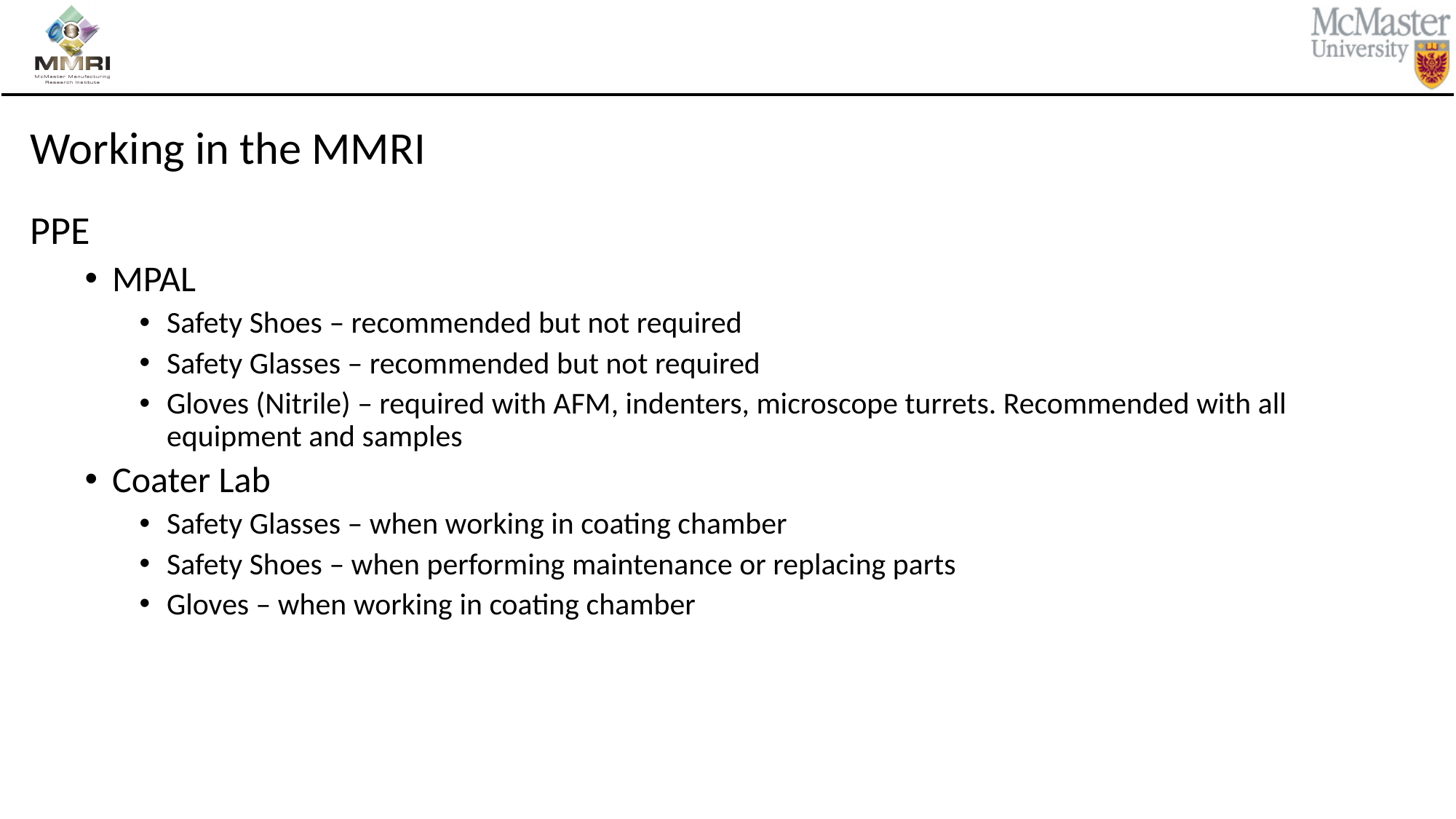

# Working in the MMRI
PPE
MPAL
Safety Shoes – recommended but not required
Safety Glasses – recommended but not required
Gloves (Nitrile) – required with AFM, indenters, microscope turrets. Recommended with all equipment and samples
Coater Lab
Safety Glasses – when working in coating chamber
Safety Shoes – when performing maintenance or replacing parts
Gloves – when working in coating chamber